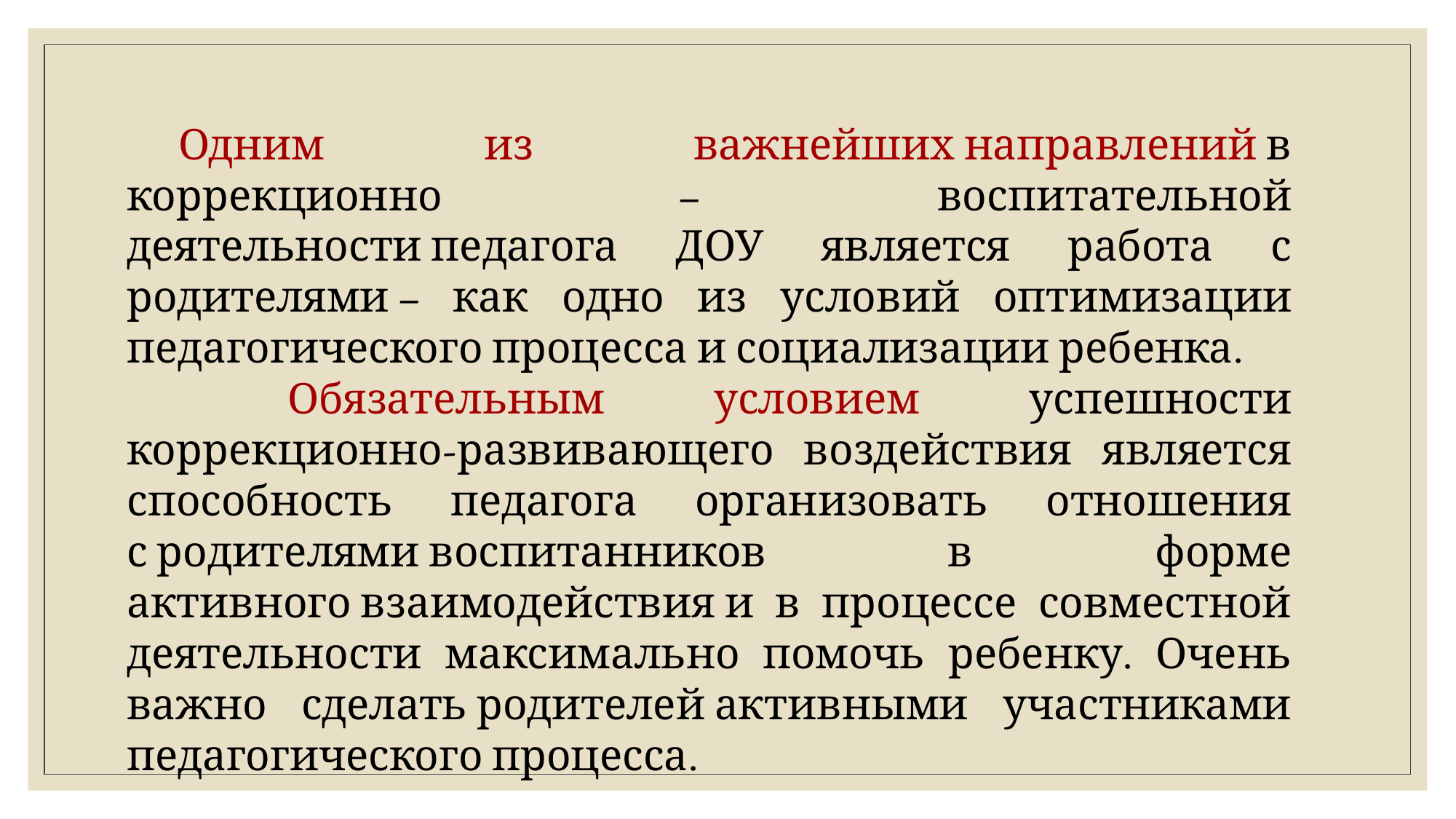

Одним из важнейших направлений в коррекционно – воспитательной деятельности педагога ДОУ является работа с родителями – как одно из условий оптимизации педагогического процесса и социализации ребенка.
 Обязательным условием успешности коррекционно-развивающего воздействия является способность педагога организовать отношения с родителями воспитанников в форме активного взаимодействия и в процессе совместной деятельности максимально помочь ребенку. Очень важно сделать родителей активными участниками педагогического процесса.